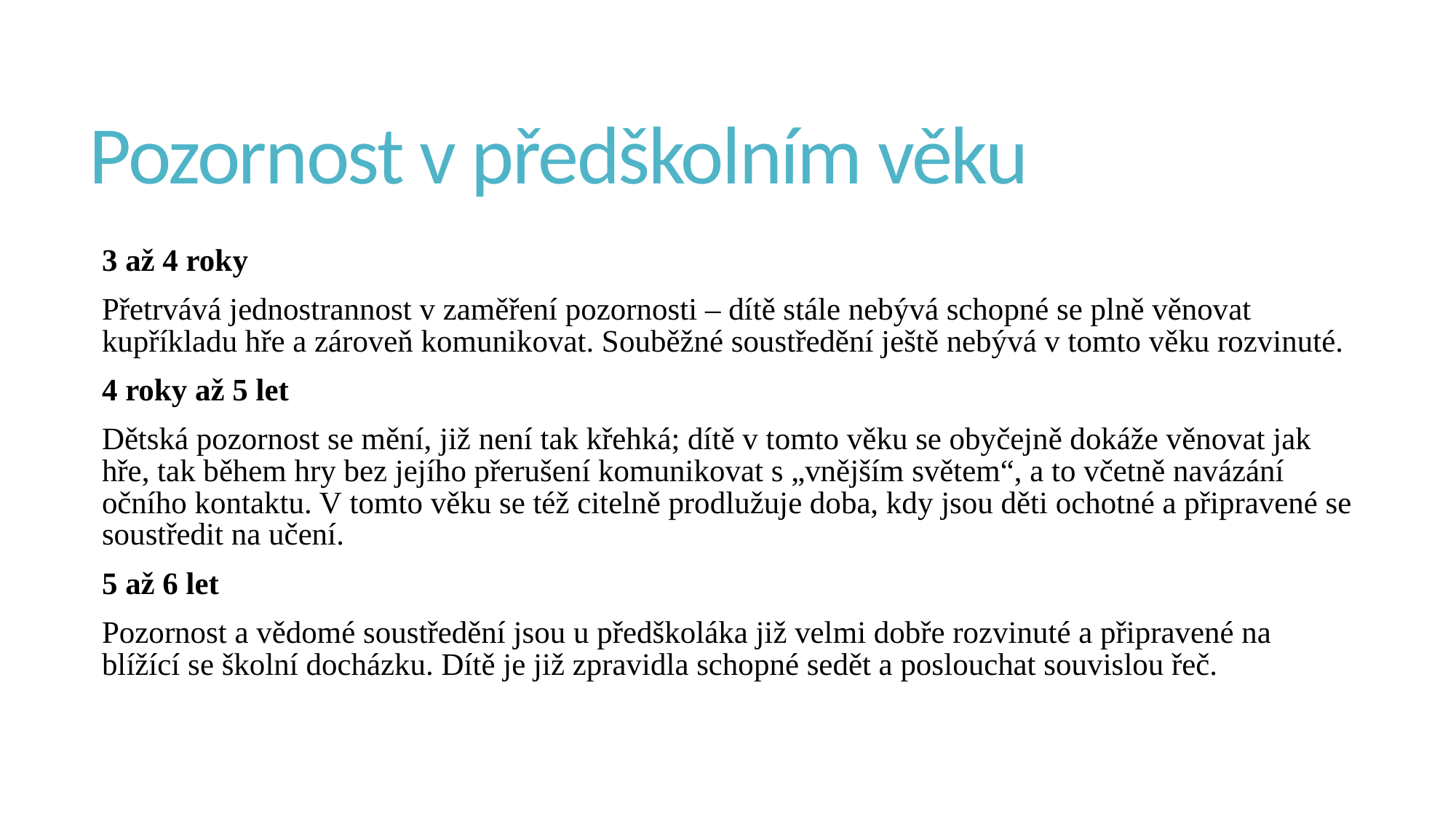

# Pozornost v předškolním věku
3 až 4 roky
Přetrvává jednostrannost v zaměření pozornosti – dítě stále nebývá schopné se plně věnovat kupříkladu hře a zároveň komunikovat. Souběžné soustředění ještě nebývá v tomto věku rozvinuté.
4 roky až 5 let
Dětská pozornost se mění, již není tak křehká; dítě v tomto věku se obyčejně dokáže věnovat jak hře, tak během hry bez jejího přerušení komunikovat s „vnějším světem“, a to včetně navázání očního kontaktu. V tomto věku se též citelně prodlužuje doba, kdy jsou děti ochotné a připravené se soustředit na učení.
5 až 6 let
Pozornost a vědomé soustředění jsou u předškoláka již velmi dobře rozvinuté a připravené na blížící se školní docházku. Dítě je již zpravidla schopné sedět a poslouchat souvislou řeč.